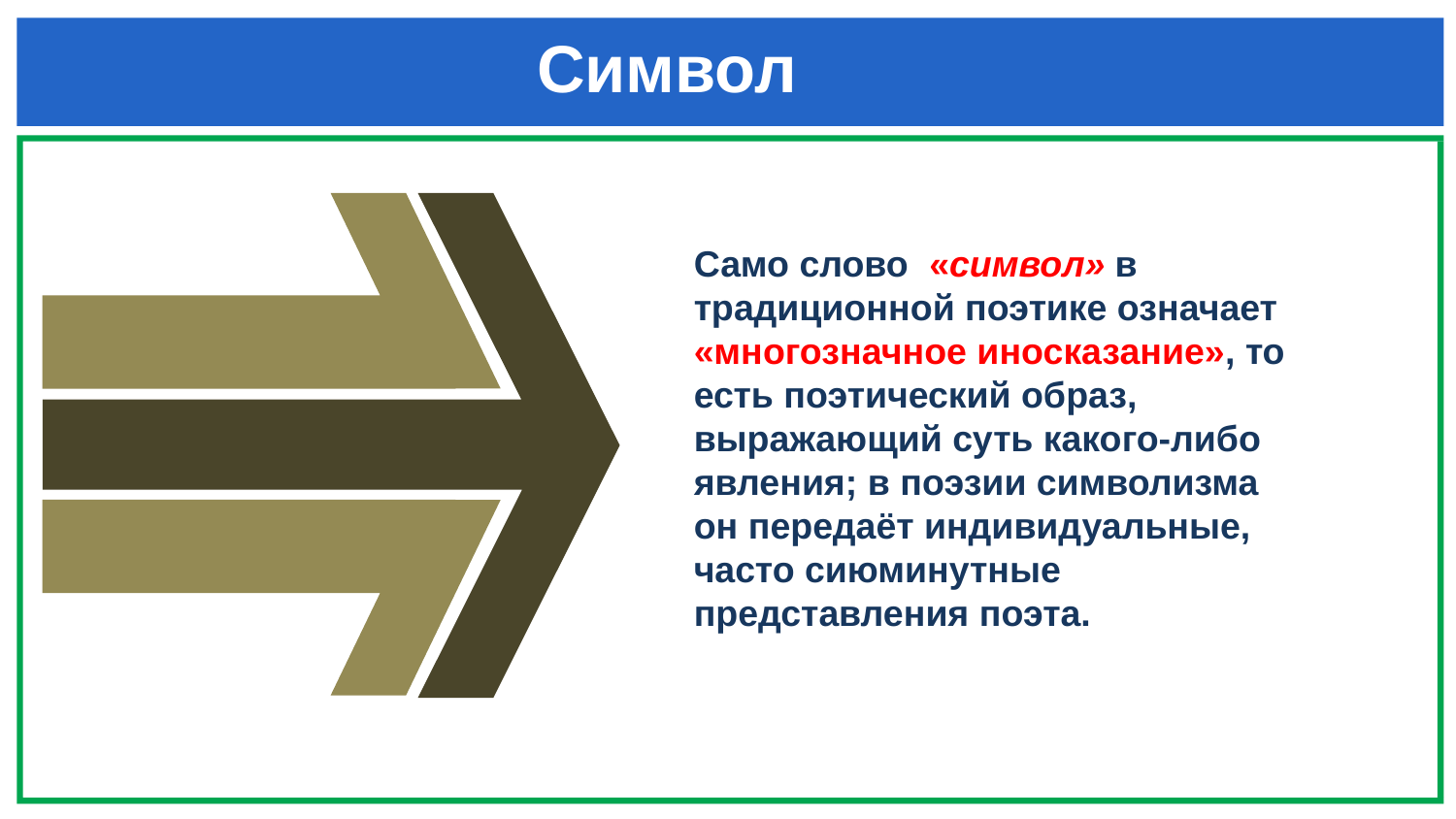

# Символ

Само слово  «символ» в традиционной поэтике означает «многозначное иносказание», то есть поэтический образ, выражающий суть какого-либо явления; в поэзии символизма он передаёт индивидуальные, часто сиюминутные представления поэта.